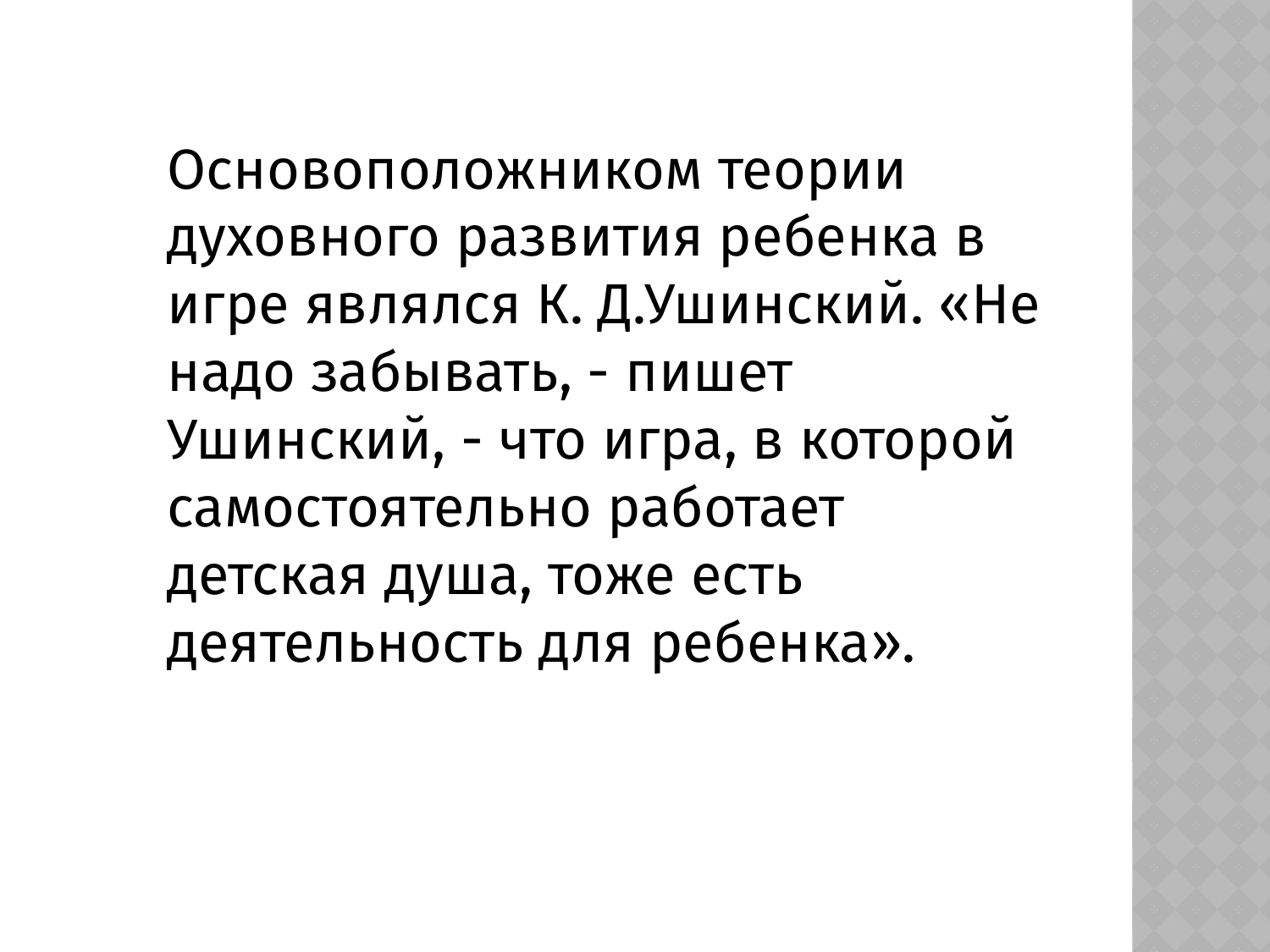

Основоположником теории духовного развития ребенка в игре являлся К. Д.Ушинский. «Не надо забывать, - пишет Ушинский, - что игра, в которой самостоятельно работает детская душа, тоже есть деятельность для ребенка».